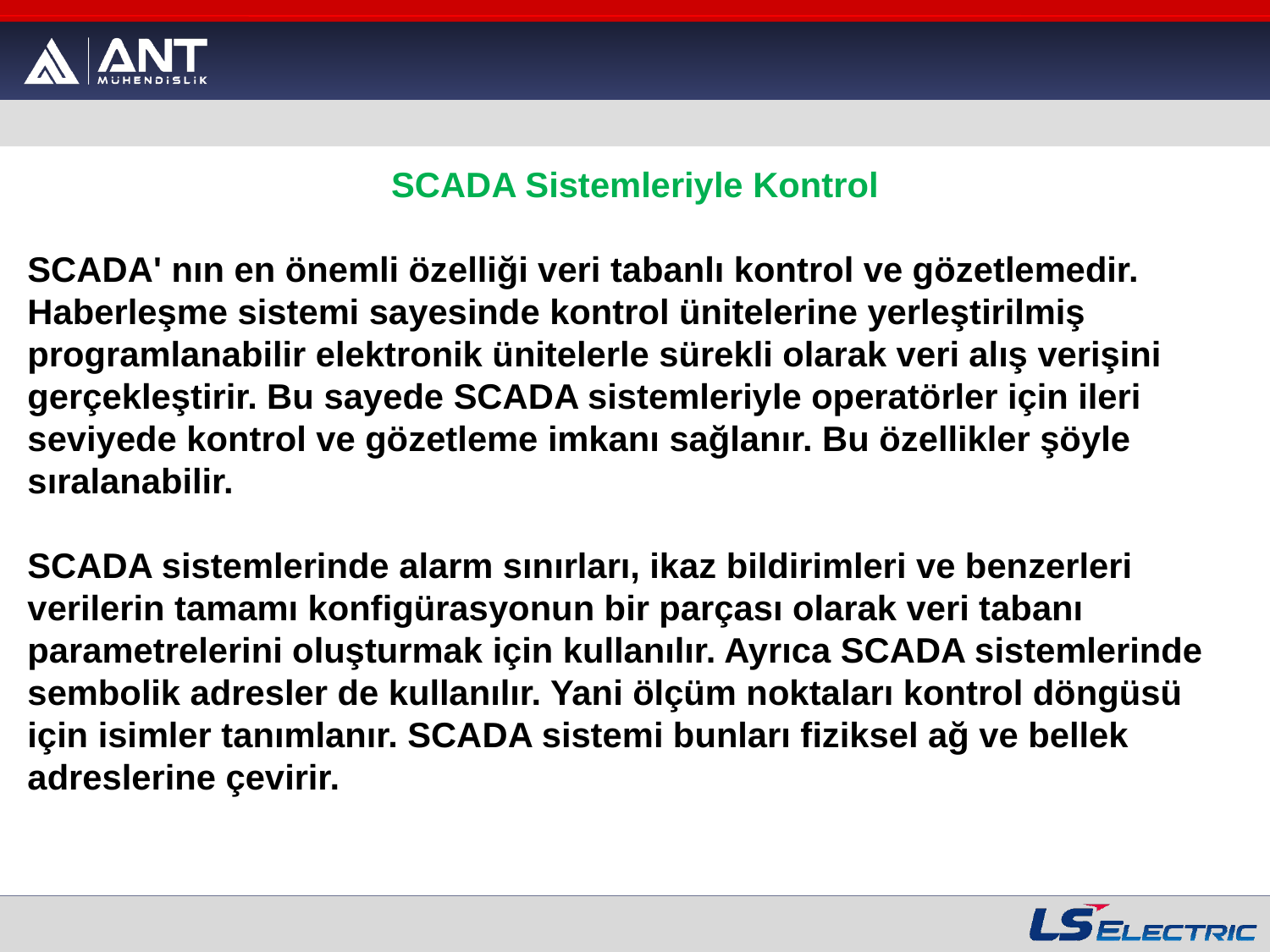

SCADA Sistemleriyle Kontrol

SCADA' nın en önemli özelliği veri tabanlı kontrol ve gözetlemedir. Haberleşme sistemi sayesinde kontrol ünitelerine yerleştirilmiş programlanabilir elektronik ünitelerle sürekli olarak veri alış verişini gerçekleştirir. Bu sayede SCADA sistemleriyle operatörler için ileri seviyede kontrol ve gözetleme imkanı sağlanır. Bu özellikler şöyle sıralanabilir.

SCADA sistemlerinde alarm sınırları, ikaz bildirimleri ve benzerleri verilerin tamamı konfigürasyonun bir parçası olarak veri tabanı parametrelerini oluşturmak için kullanılır. Ayrıca SCADA sistemlerinde sembolik adresler de kullanılır. Yani ölçüm noktaları kontrol döngüsü için isimler tanımlanır. SCADA sistemi bunları fiziksel ağ ve bellek adreslerine çevirir.